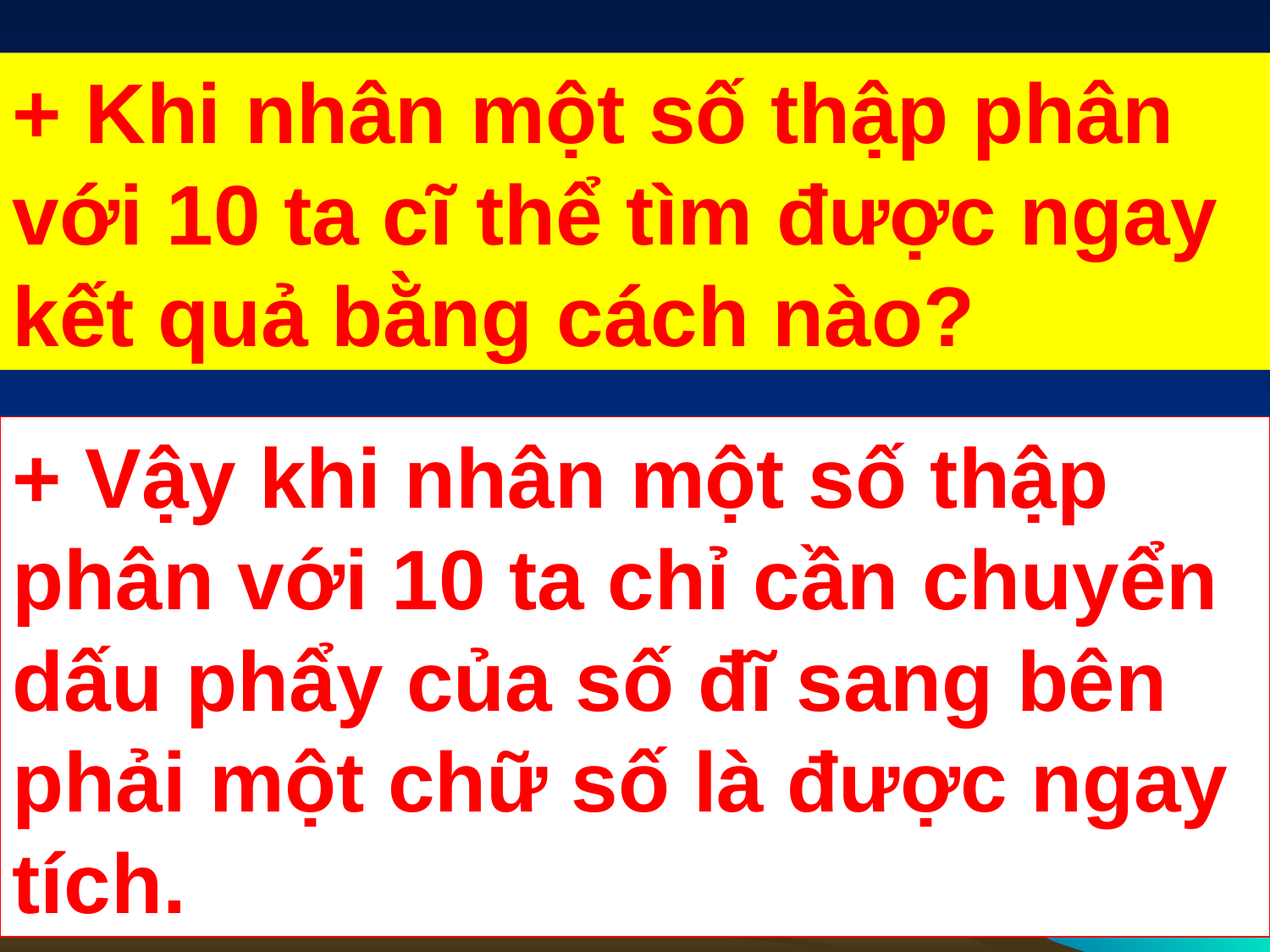

+ Khi nhân một số thập phân với 10 ta cĩ thể tìm được ngay kết quả bằng cách nào?
+ Vậy khi nhân một số thập phân với 10 ta chỉ cần chuyển dấu phẩy của số đĩ sang bên phải một chữ số là được ngay tích.